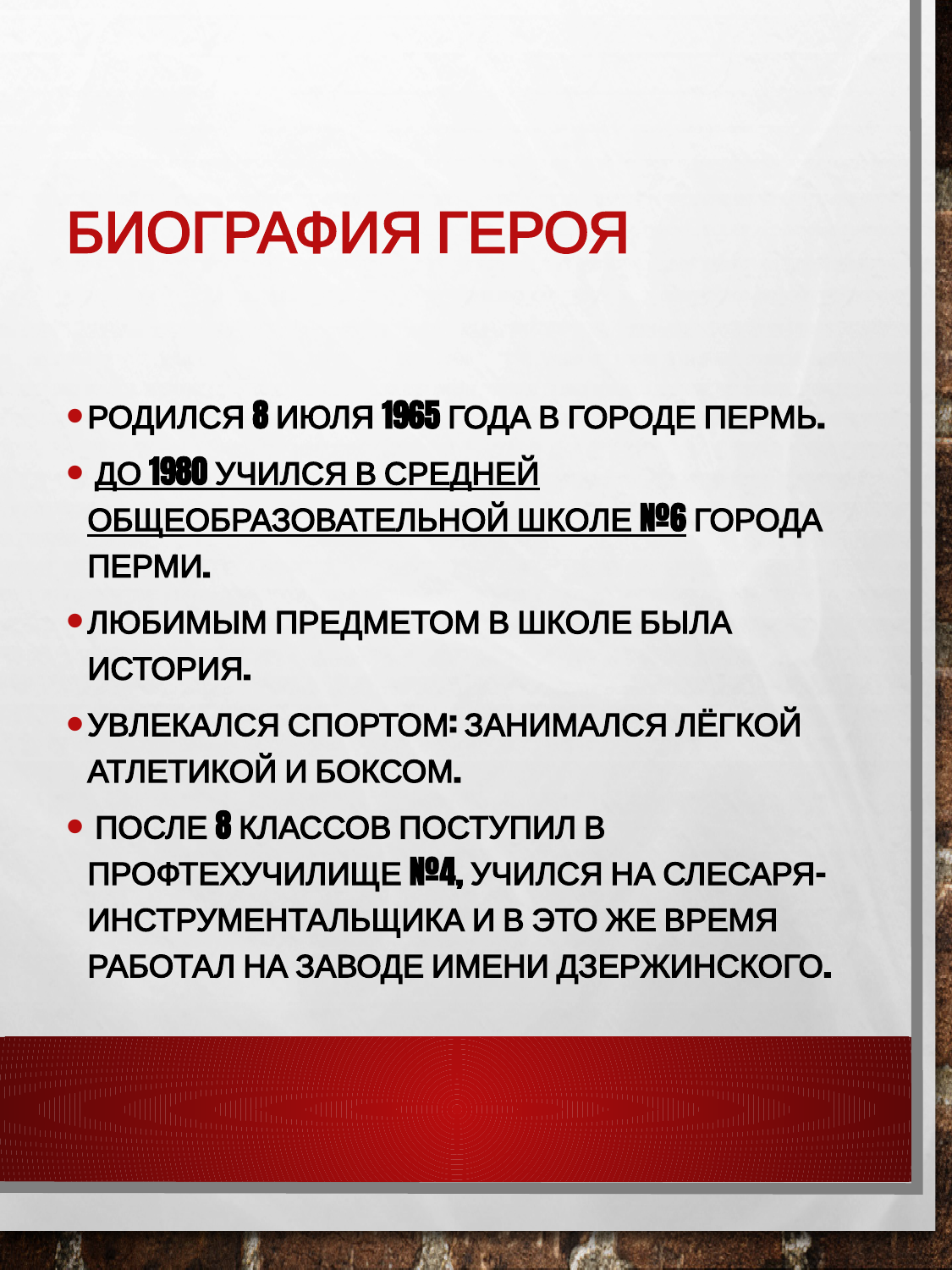

# Биография Героя
Родился 8 июля 1965 года в городе Пермь.
 До 1980 учился в средней общеобразовательной школе №6 города Перми.
Любимым предметом в школе была история.
Увлекался спортом: занимался лёгкой атлетикой и боксом.
 После 8 классов поступил в профтехучилище №4, учился на слесаря-инструментальщика и в это же время работал на заводе имени Дзержинского.